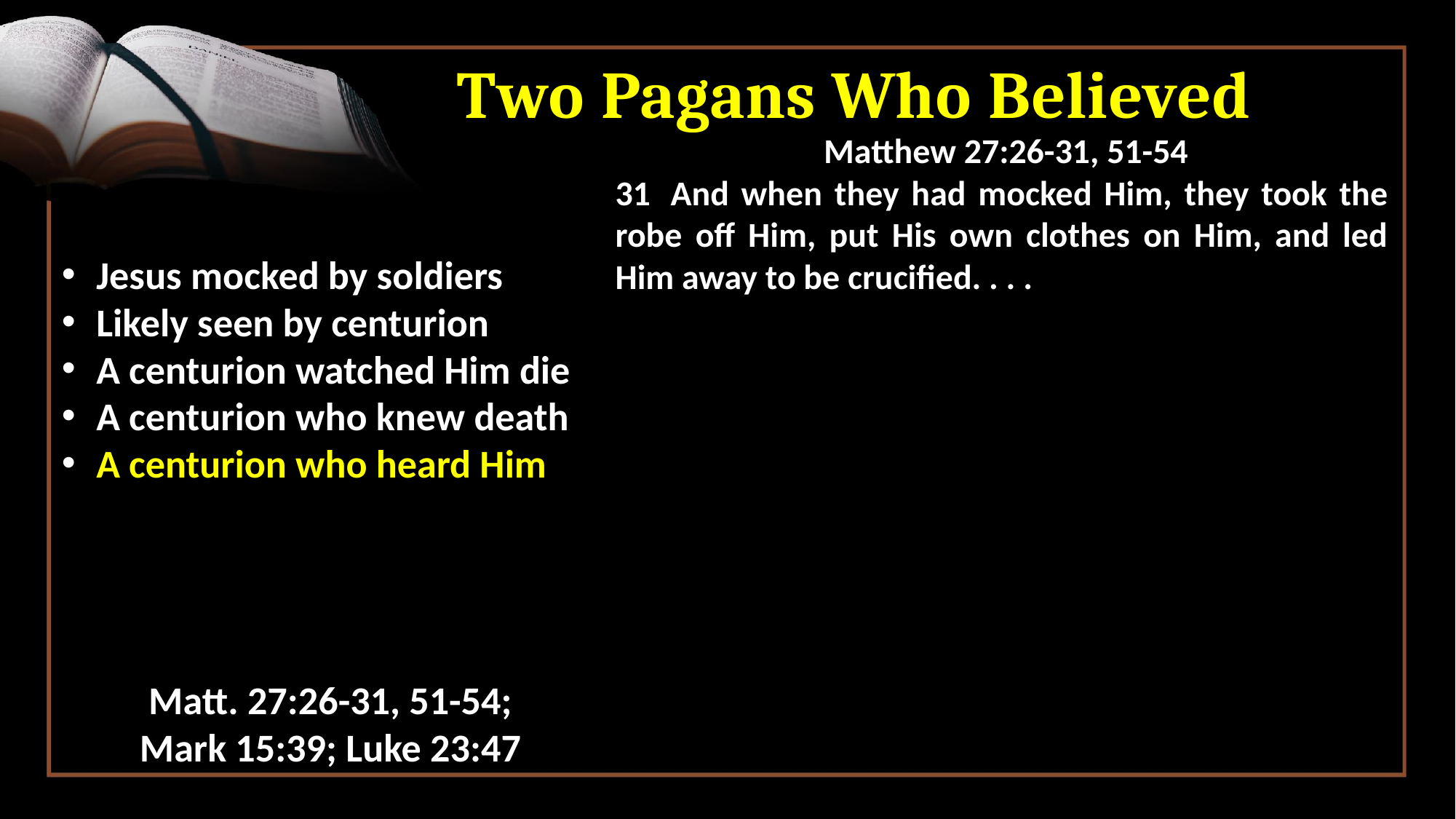

# Two Pagans Who Believed
 Matthew 27:26-31, 51-54
31  And when they had mocked Him, they took the robe off Him, put His own clothes on Him, and led Him away to be crucified. . . .

Jesus mocked by soldiers
Likely seen by centurion
A centurion watched Him die
A centurion who knew death
A centurion who heard Him

Matt. 27:26-31, 51-54;
Mark 15:39; Luke 23:47